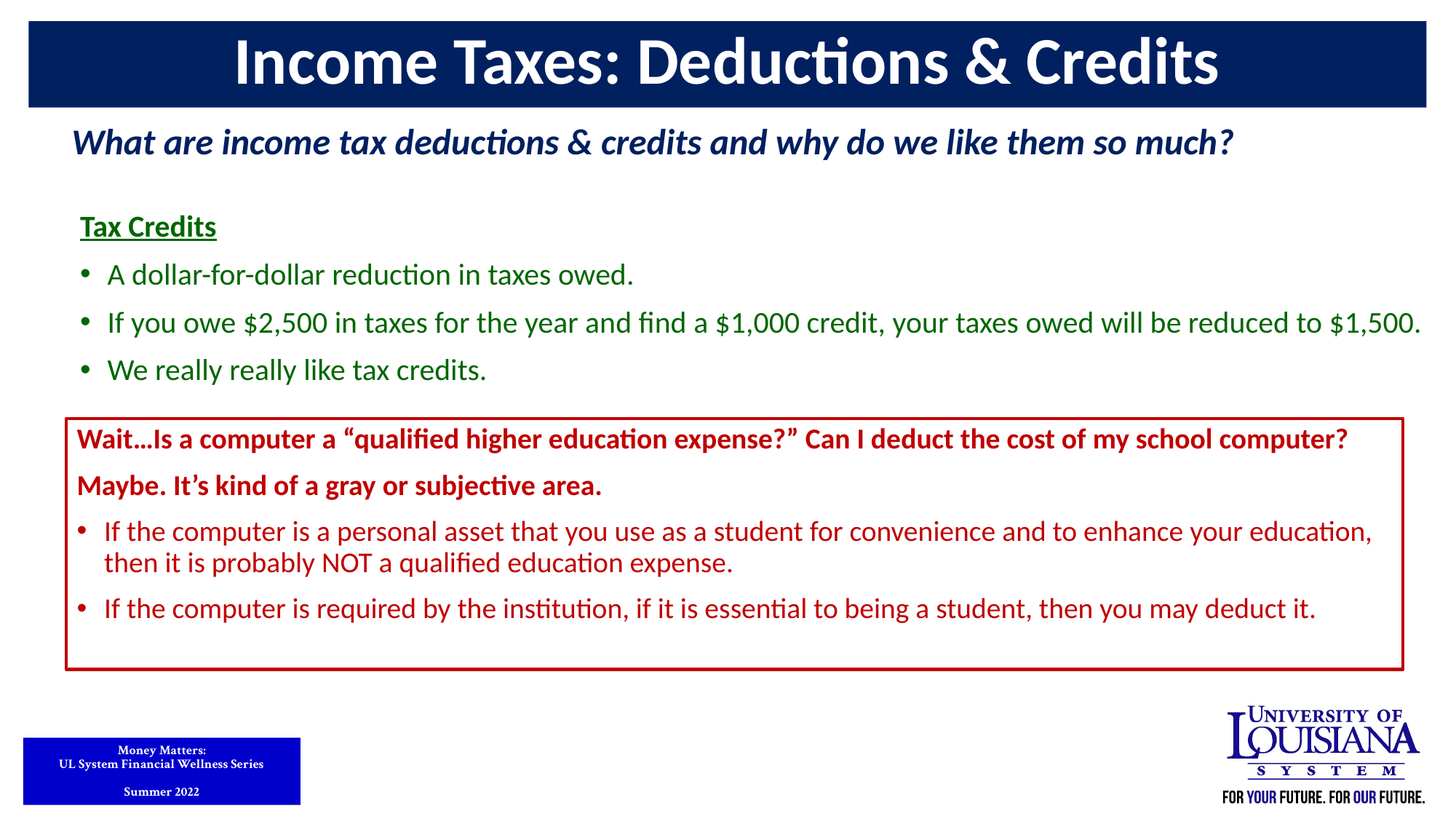

Income Taxes: Deductions & Credits
What are income tax deductions & credits and why do we like them so much?
Tax Credits
A dollar-for-dollar reduction in taxes owed.
If you owe $2,500 in taxes for the year and find a $1,000 credit, your taxes owed will be reduced to $1,500.
We really really like tax credits.
Wait…Is a computer a “qualified higher education expense?” Can I deduct the cost of my school computer?
Maybe. It’s kind of a gray or subjective area.
If the computer is a personal asset that you use as a student for convenience and to enhance your education, then it is probably NOT a qualified education expense.
If the computer is required by the institution, if it is essential to being a student, then you may deduct it.